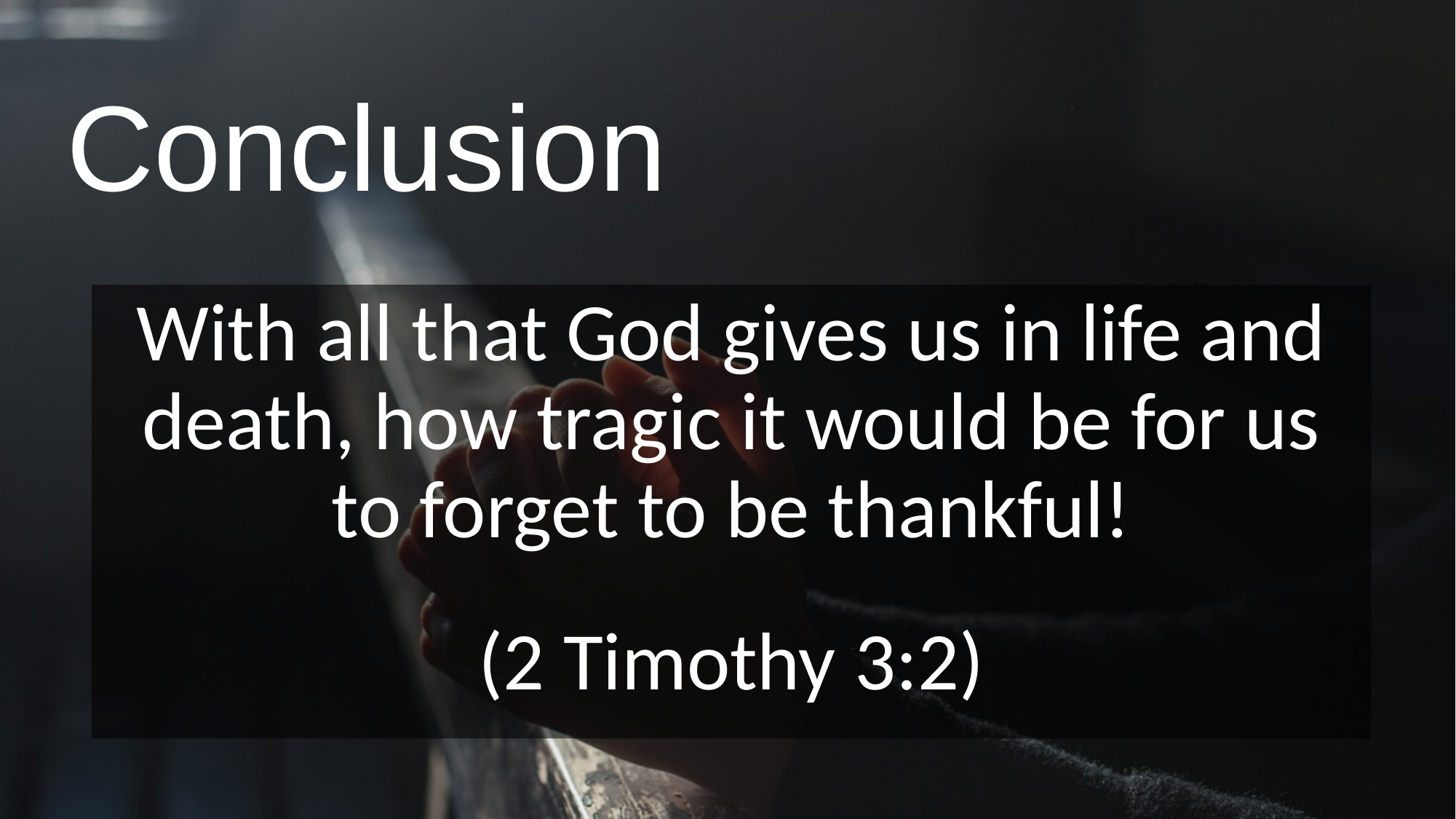

# Conclusion
With all that God gives us in life and death, how tragic it would be for us to forget to be thankful!

(2 Timothy 3:2)